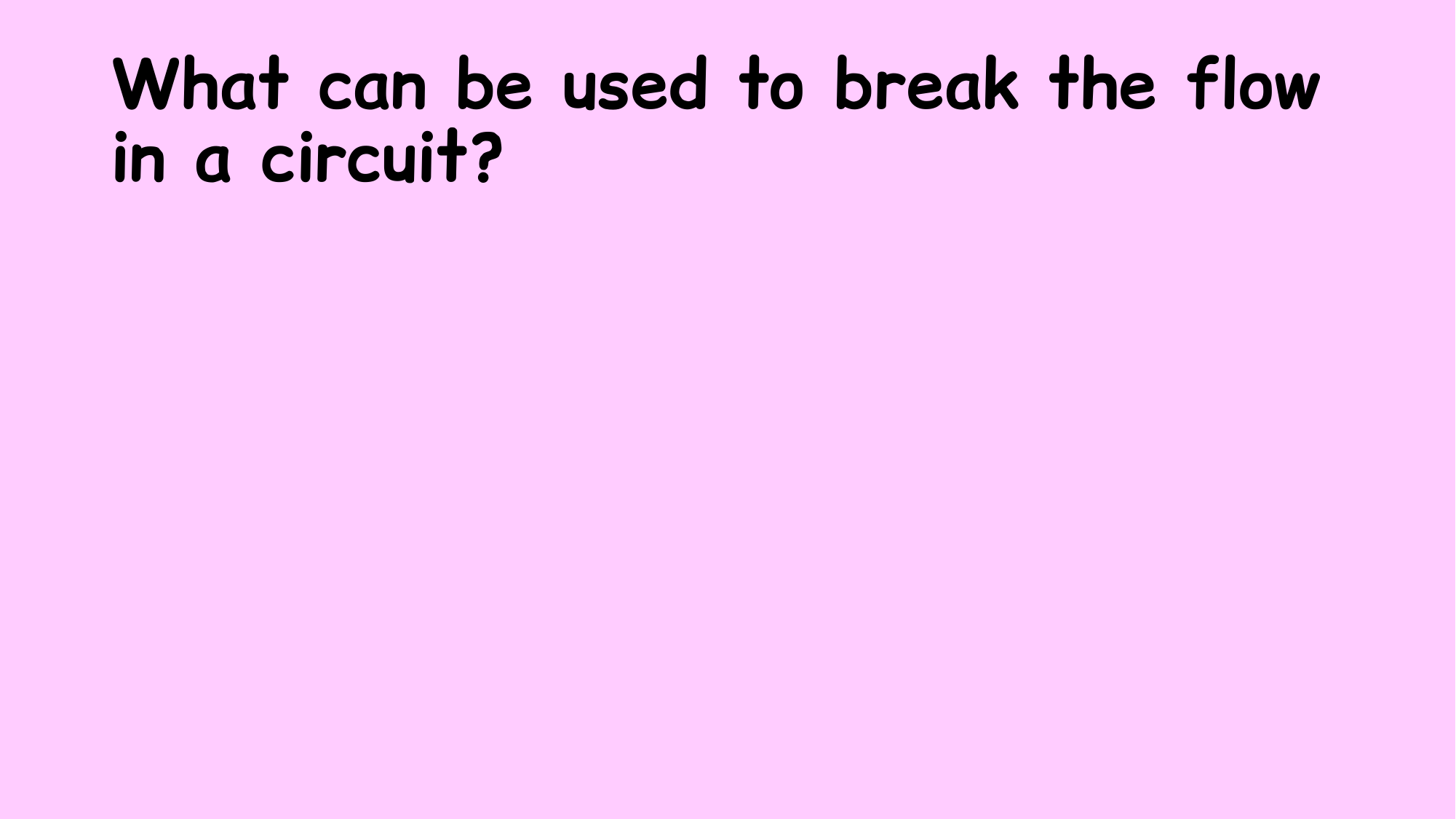

# What can be used to break the flow in a circuit?